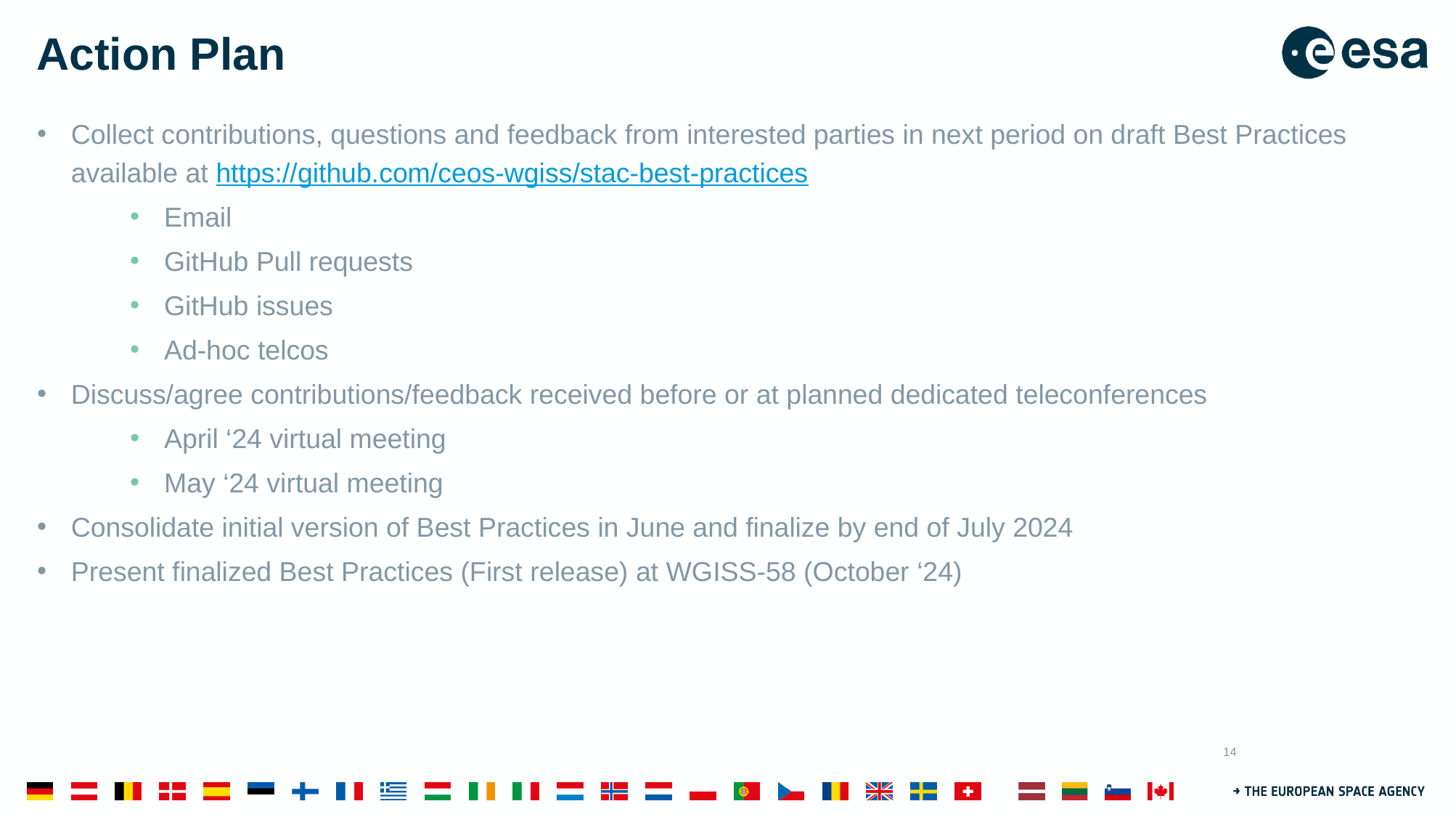

# Action Plan
Collect contributions, questions and feedback from interested parties in next period on draft Best Practices available at https://github.com/ceos-wgiss/stac-best-practices
Email
GitHub Pull requests
GitHub issues
Ad-hoc telcos
Discuss/agree contributions/feedback received before or at planned dedicated teleconferences
April ‘24 virtual meeting
May ‘24 virtual meeting
Consolidate initial version of Best Practices in June and finalize by end of July 2024
Present finalized Best Practices (First release) at WGISS-58 (October ‘24)